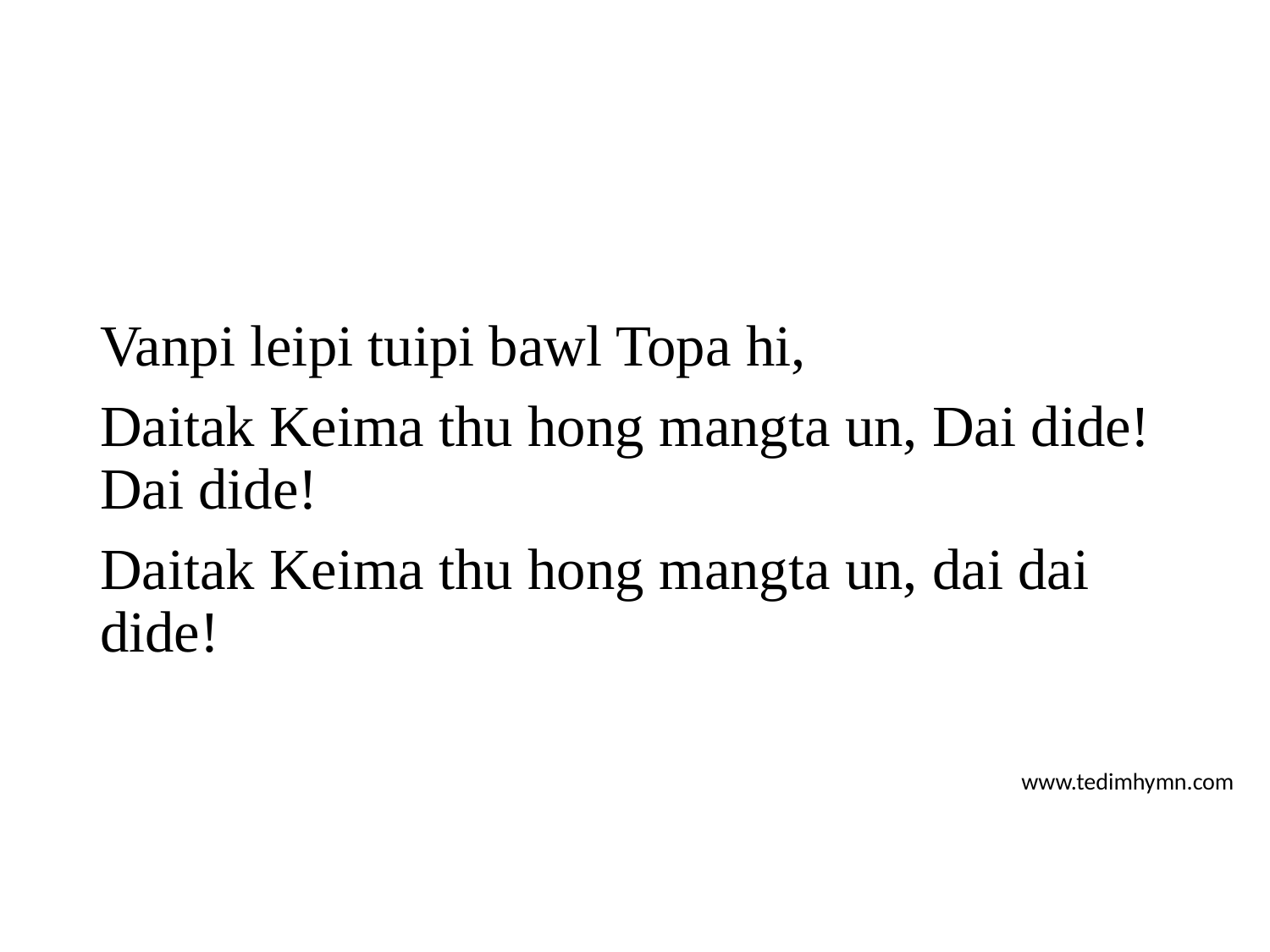

Vanpi leipi tuipi bawl Topa hi,
Daitak Keima thu hong mangta un, Dai dide! Dai dide!
Daitak Keima thu hong mangta un, dai dai dide!
www.tedimhymn.com